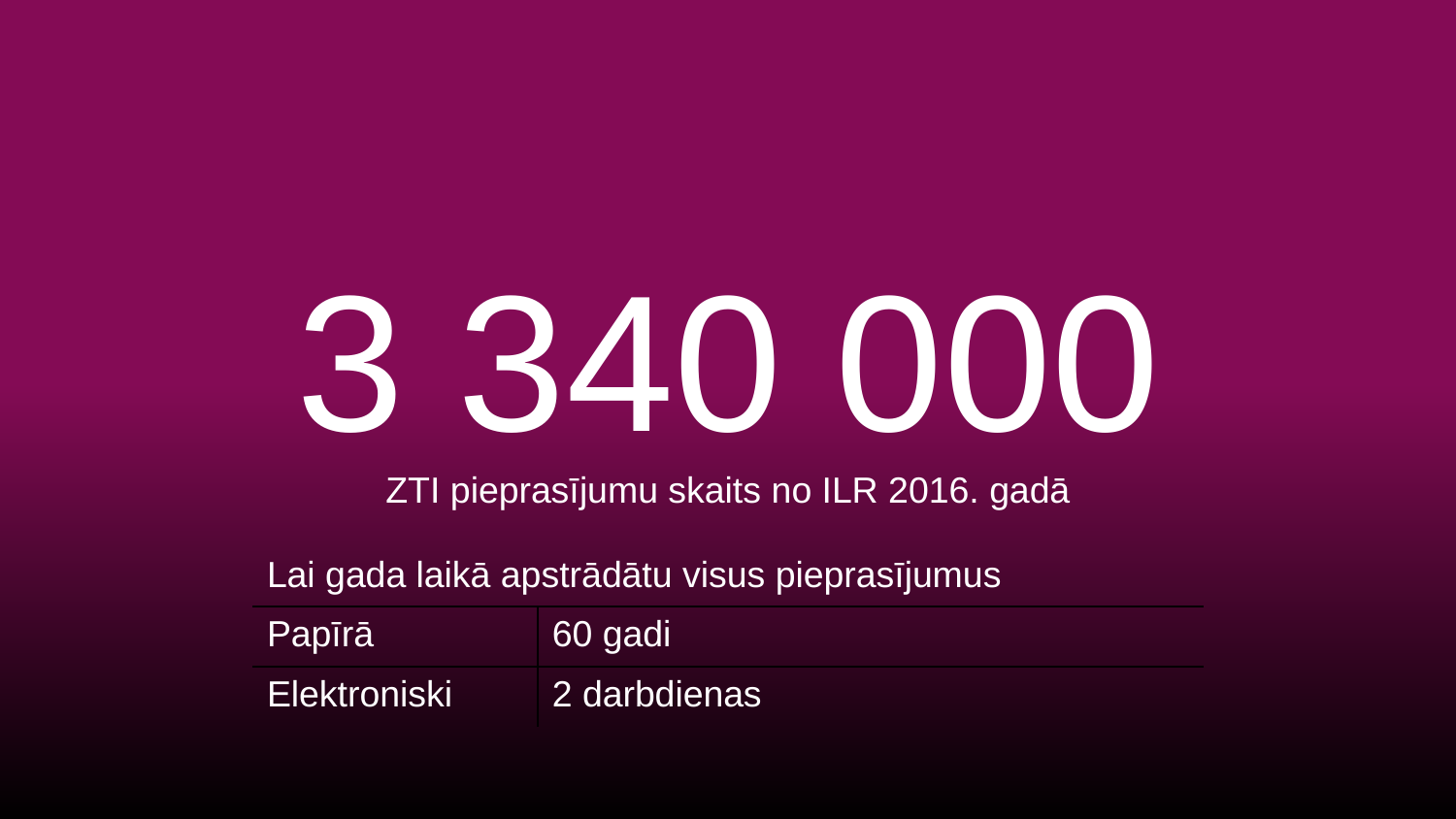

3 340 000
ZTI pieprasījumu skaits no ILR 2016. gadā

| Lai gada laikā apstrādātu visus pieprasījumus |  |
| --- | --- |
| Papīrā | 60 gadi |
| Elektroniski | 2 darbdienas |